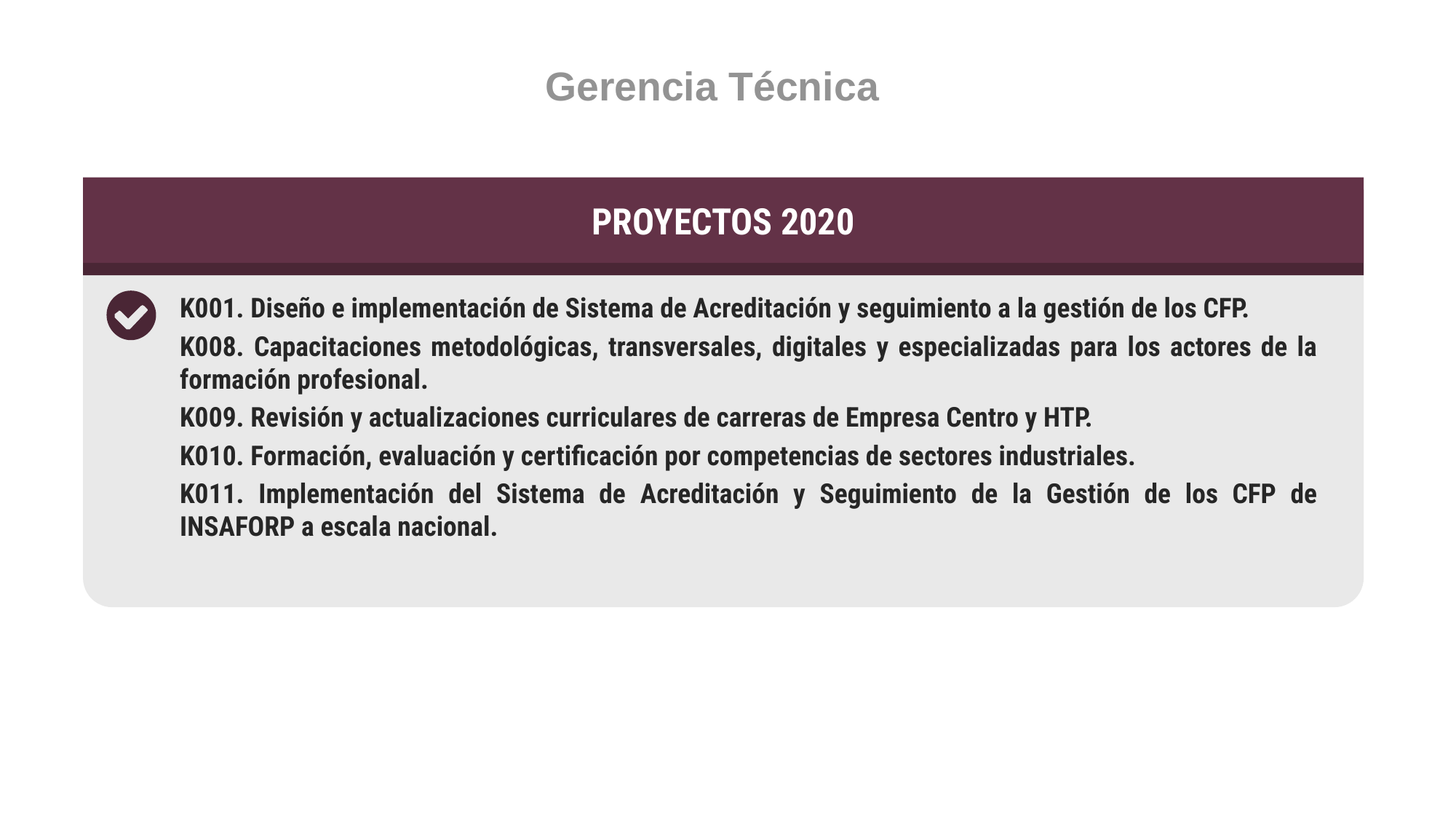

Gerencia Técnica
PROYECTOS 2020

K001. Diseño e implementación de Sistema de Acreditación y seguimiento a la gestión de los CFP.
K008. Capacitaciones metodológicas, transversales, digitales y especializadas para los actores de la formación profesional.
K009. Revisión y actualizaciones curriculares de carreras de Empresa Centro y HTP.
K010. Formación, evaluación y certificación por competencias de sectores industriales.
K011. Implementación del Sistema de Acreditación y Seguimiento de la Gestión de los CFP de INSAFORP a escala nacional.